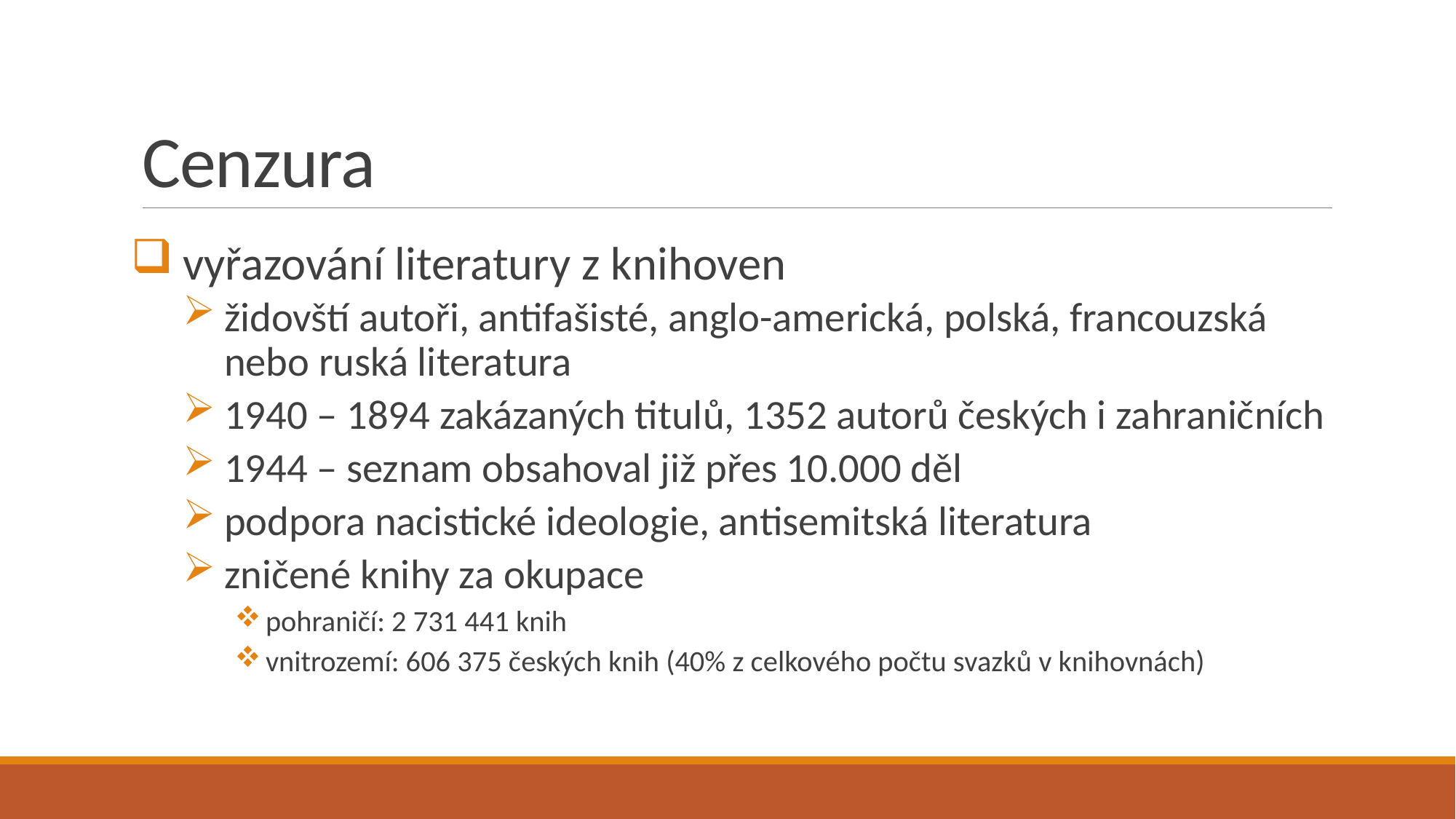

# Cenzura
vyřazování literatury z knihoven
židovští autoři, antifašisté, anglo-americká, polská, francouzská nebo ruská literatura
1940 – 1894 zakázaných titulů, 1352 autorů českých i zahraničních
1944 – seznam obsahoval již přes 10.000 děl
podpora nacistické ideologie, antisemitská literatura
zničené knihy za okupace
pohraničí: 2 731 441 knih
vnitrozemí: 606 375 českých knih (40% z celkového počtu svazků v knihovnách)